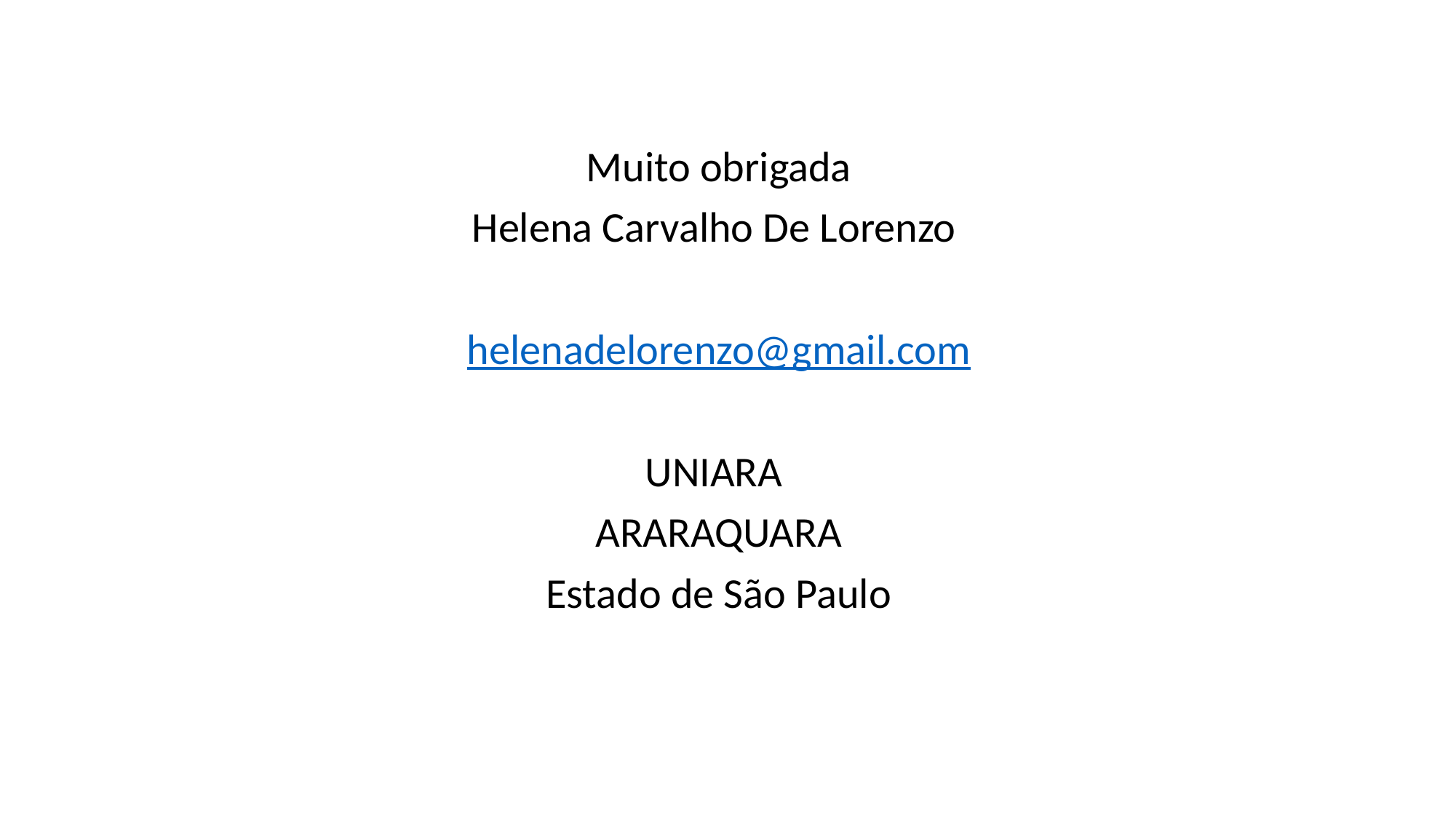

Muito obrigada
Helena Carvalho De Lorenzo

helenadelorenzo@gmail.com

UNIARA
ARARAQUARA
Estado de São Paulo